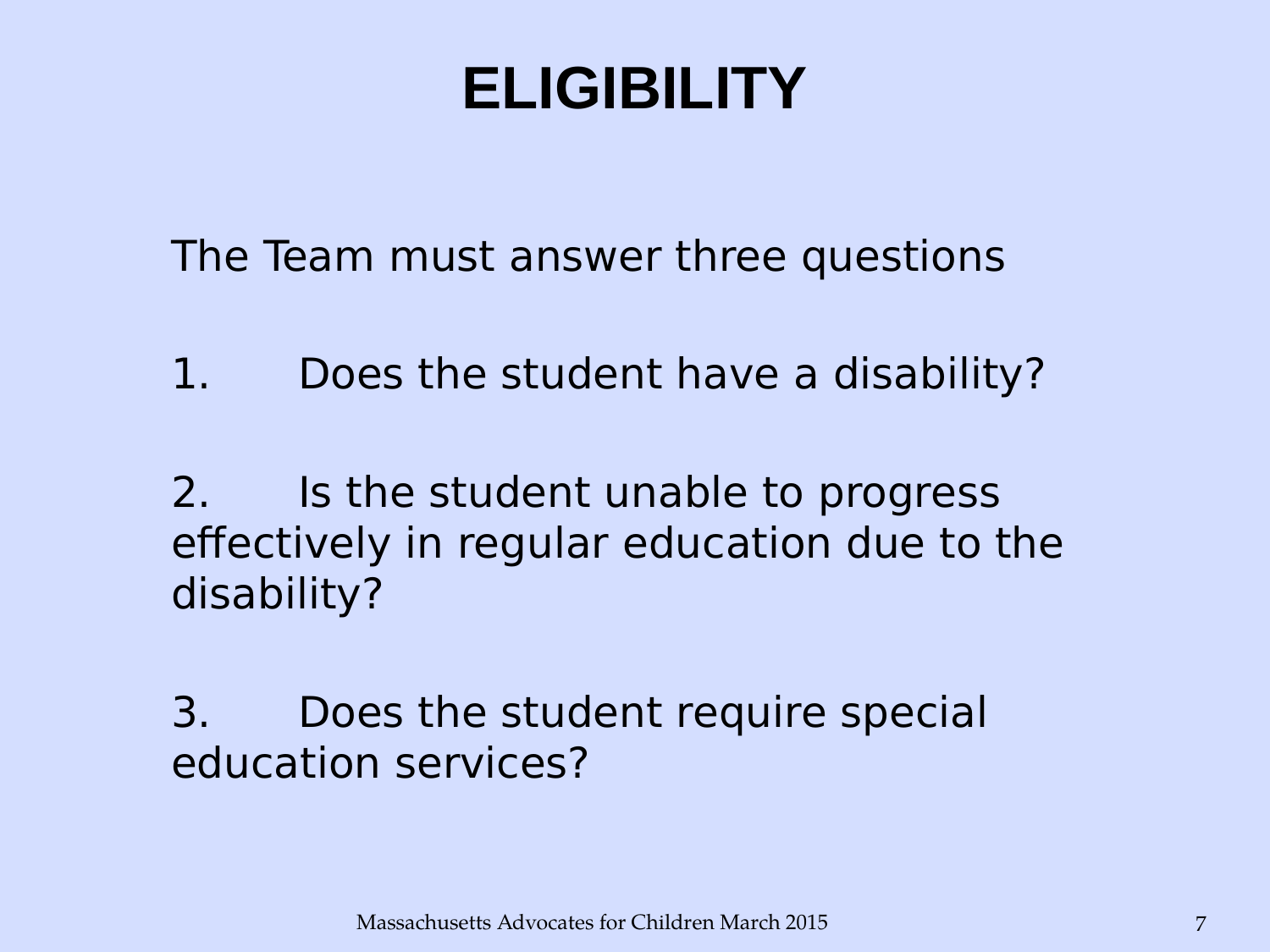

# ELIGIBILITY
The Team must answer three questions

1.	Does the student have a disability?

2.	Is the student unable to progress 	effectively in regular education due to the 	disability?

3.	Does the student require special 	education services?

Massachusetts Advocates for Children March 2015
7